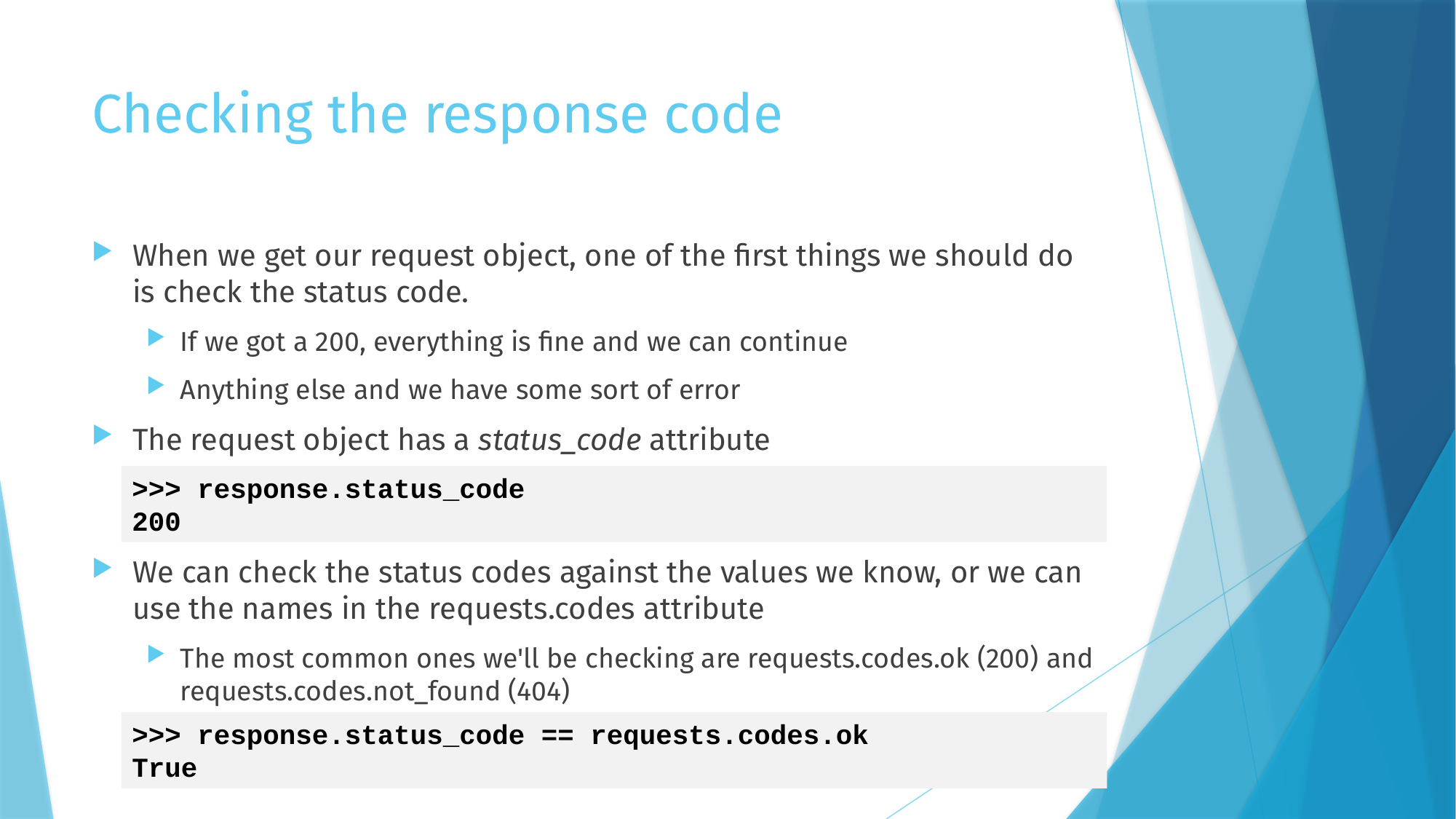

# Checking the response code
When we get our request object, one of the first things we should do is check the status code.
If we got a 200, everything is fine and we can continue
Anything else and we have some sort of error
The request object has a status_code attribute

We can check the status codes against the values we know, or we can use the names in the requests.codes attribute
The most common ones we'll be checking are requests.codes.ok (200) and requests.codes.not_found (404)
>>> response.status_code
200
>>> response.status_code == requests.codes.ok
True